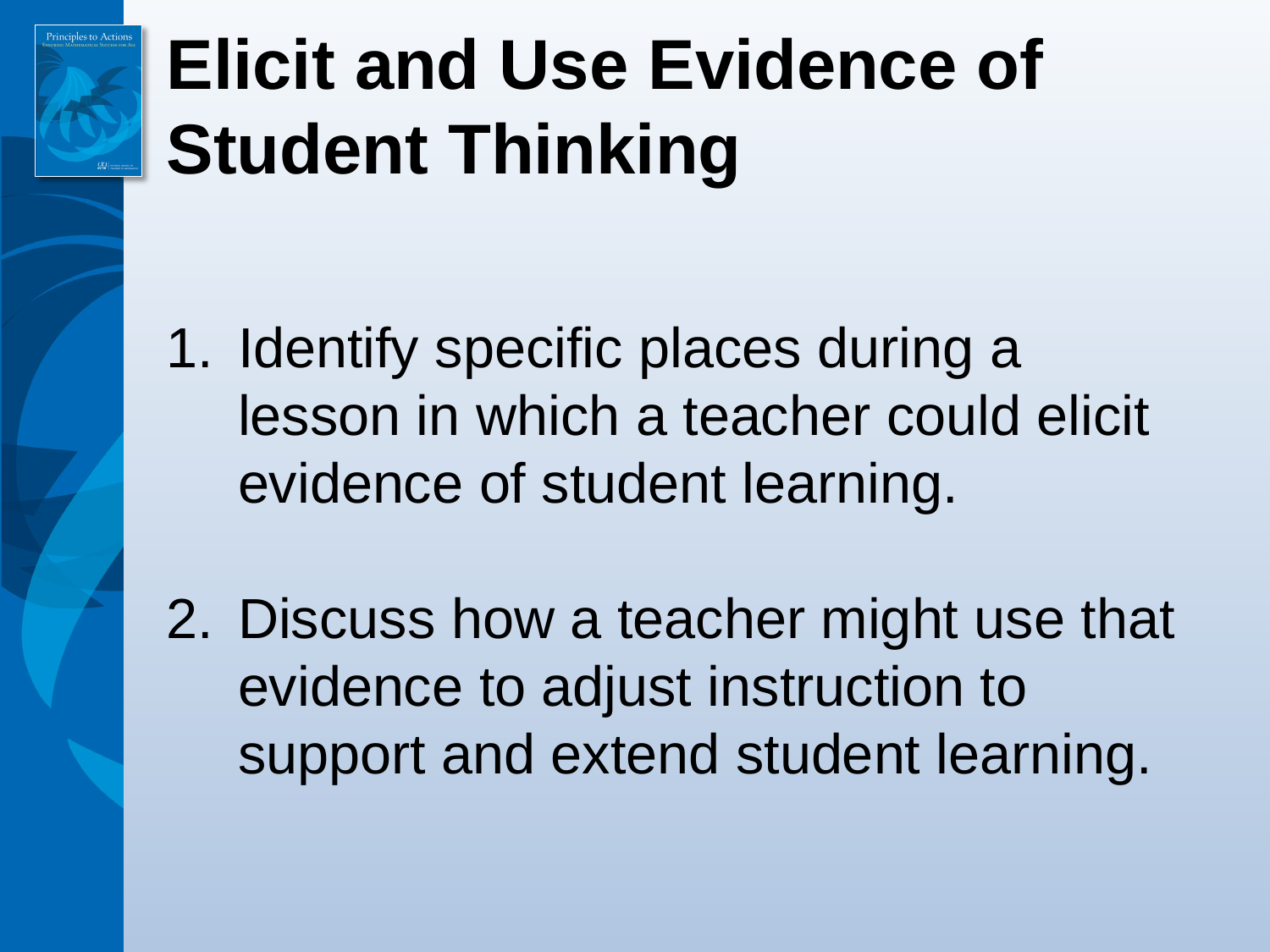

Elicit and Use Evidence of Student Thinking

Identify specific places during a lesson in which a teacher could elicit evidence of student learning.

Discuss how a teacher might use that evidence to adjust instruction to support and extend student learning.